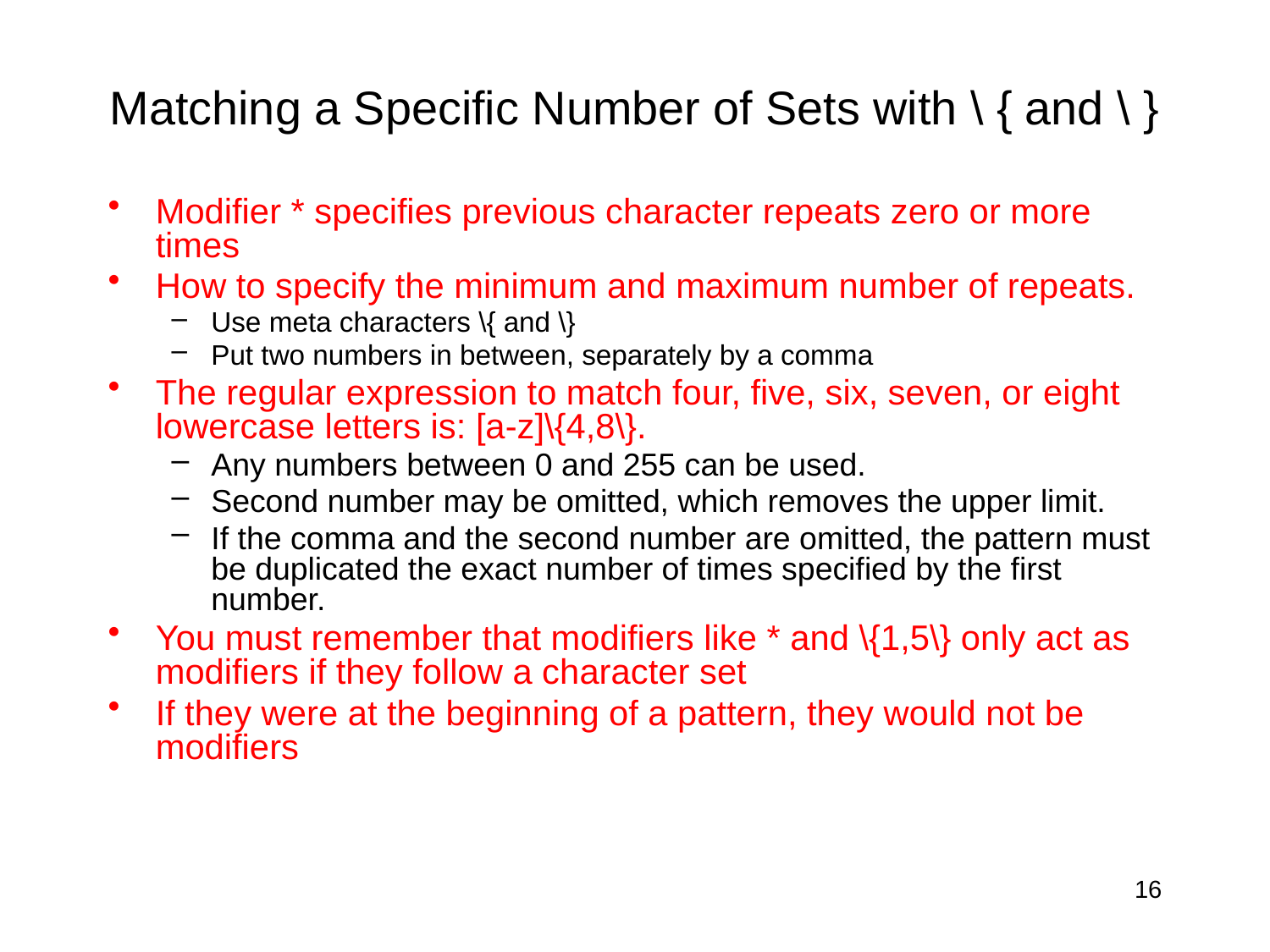

# Matching a Specific Number of Sets with \ { and \ }
Modifier * specifies previous character repeats zero or more times
How to specify the minimum and maximum number of repeats.
Use meta characters \{ and \}
Put two numbers in between, separately by a comma
The regular expression to match four, five, six, seven, or eight lowercase letters is: [a-z]\{4,8\}.
Any numbers between 0 and 255 can be used.
Second number may be omitted, which removes the upper limit.
If the comma and the second number are omitted, the pattern must be duplicated the exact number of times specified by the first number.
You must remember that modifiers like * and \{1,5\} only act as modifiers if they follow a character set
If they were at the beginning of a pattern, they would not be modifiers
16